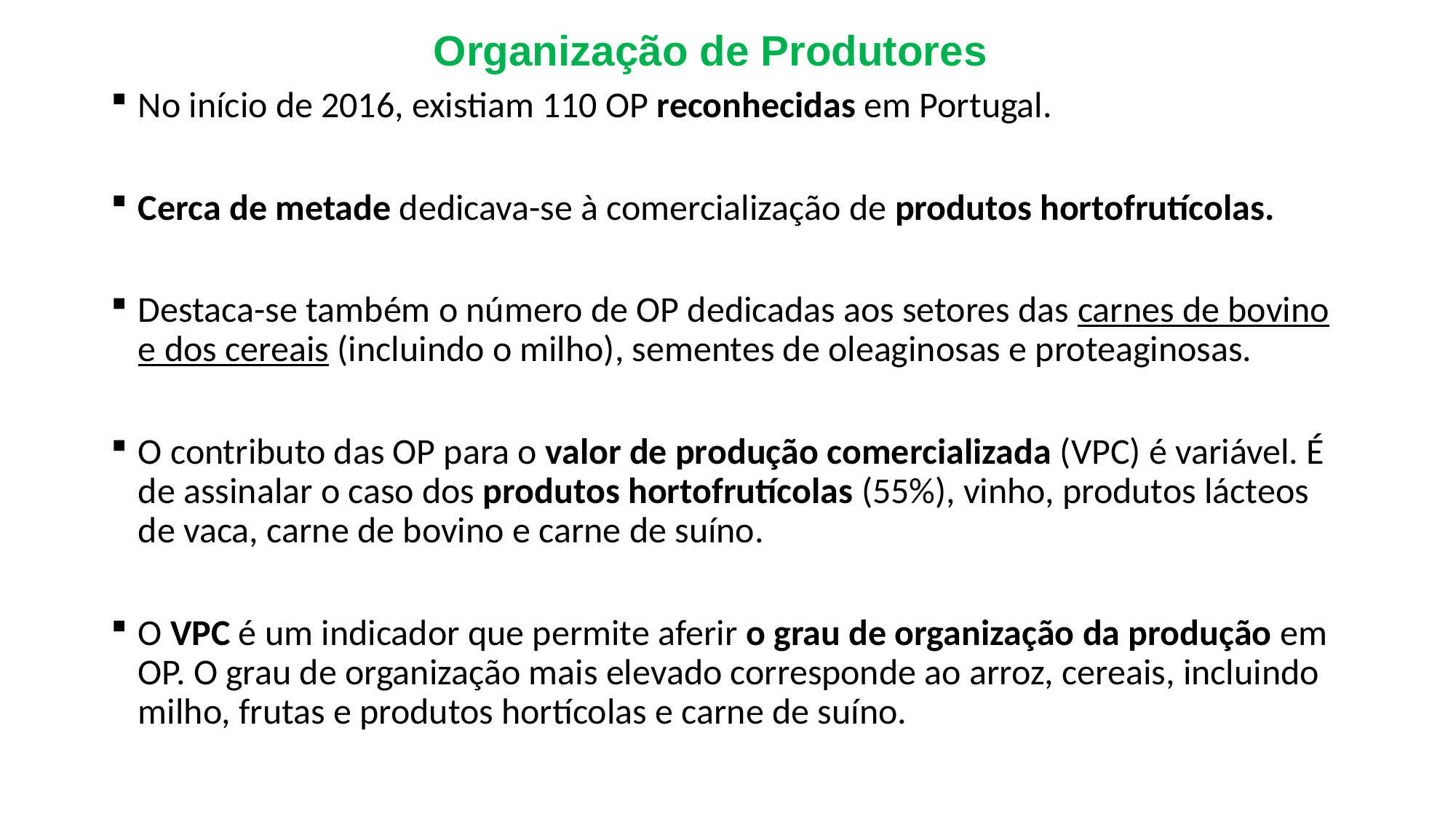

Organização de Produtores
No início de 2016, existiam 110 OP reconhecidas em Portugal.

Cerca de metade dedicava-se à comercialização de produtos hortofrutícolas.

Destaca-se também o número de OP dedicadas aos setores das carnes de bovino e dos cereais (incluindo o milho), sementes de oleaginosas e proteaginosas.

O contributo das OP para o valor de produção comercializada (VPC) é variável. É de assinalar o caso dos produtos hortofrutícolas (55%), vinho, produtos lácteos de vaca, carne de bovino e carne de suíno.

O VPC é um indicador que permite aferir o grau de organização da produção em OP. O grau de organização mais elevado corresponde ao arroz, cereais, incluindo milho, frutas e produtos hortícolas e carne de suíno.